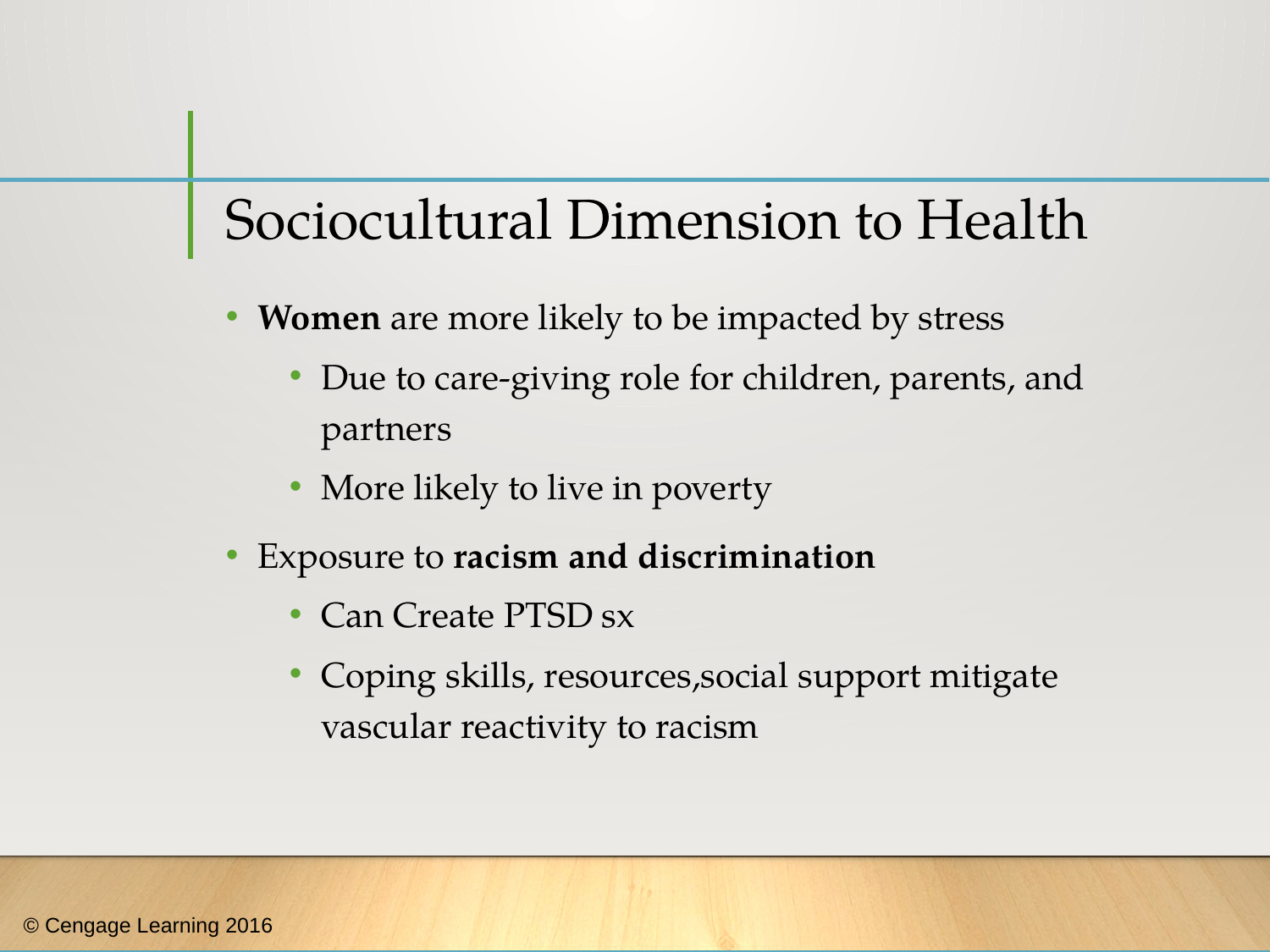

# Sociocultural Dimension to Health
Women are more likely to be impacted by stress
Due to care-giving role for children, parents, and partners
More likely to live in poverty
Exposure to racism and discrimination
Can Create PTSD sx
Coping skills, resources,social support mitigate vascular reactivity to racism